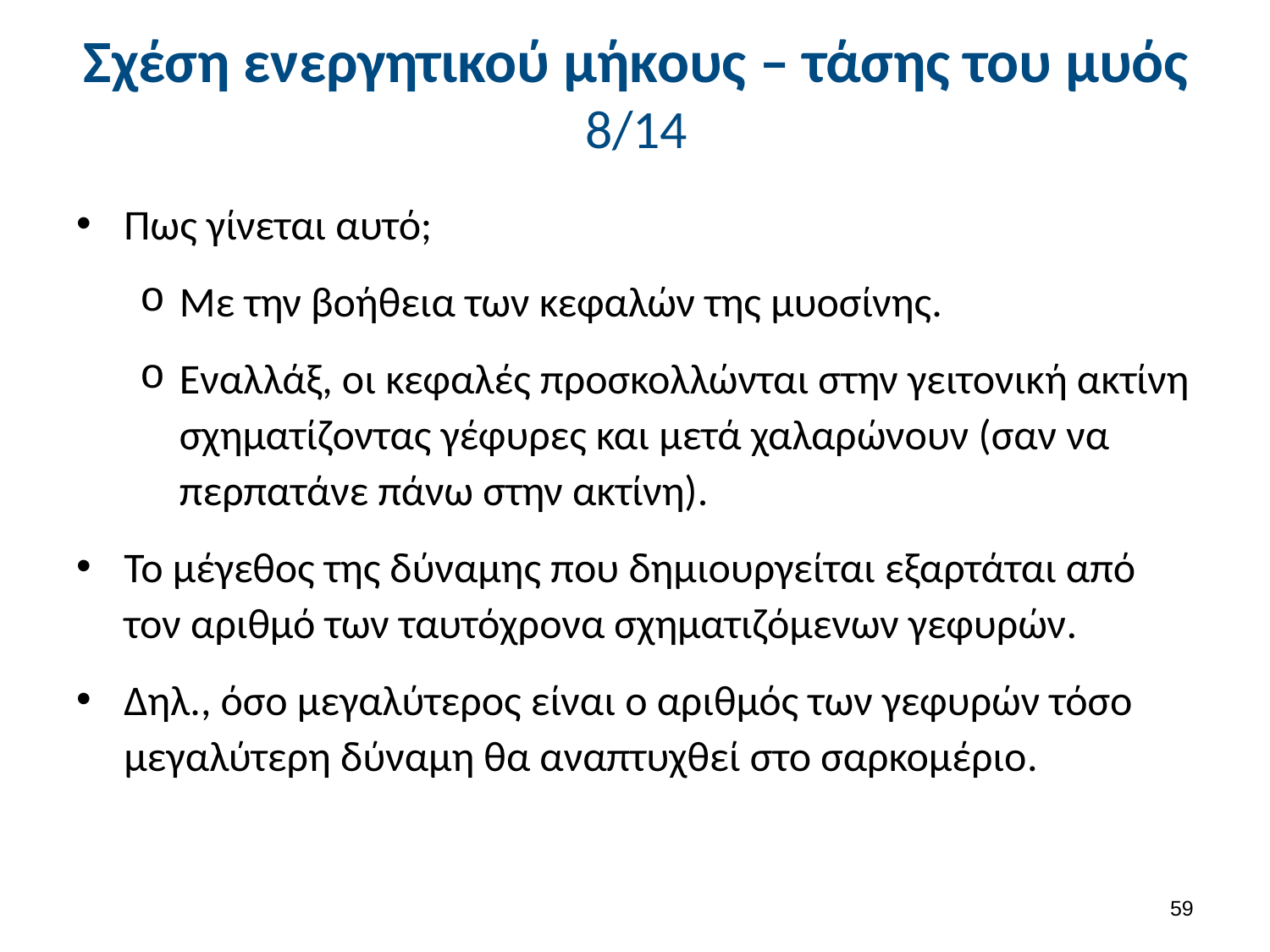

# Σχέση ενεργητικού μήκους – τάσης του μυός 8/14
Πως γίνεται αυτό;
Με την βοήθεια των κεφαλών της μυοσίνης.
Εναλλάξ, οι κεφαλές προσκολλώνται στην γειτονική ακτίνη σχηματίζοντας γέφυρες και μετά χαλαρώνουν (σαν να περπατάνε πάνω στην ακτίνη).
Το μέγεθος της δύναμης που δημιουργείται εξαρτάται από τον αριθμό των ταυτόχρονα σχηματιζόμενων γεφυρών.
Δηλ., όσο μεγαλύτερος είναι ο αριθμός των γεφυρών τόσο μεγαλύτερη δύναμη θα αναπτυχθεί στο σαρκομέριο.

59